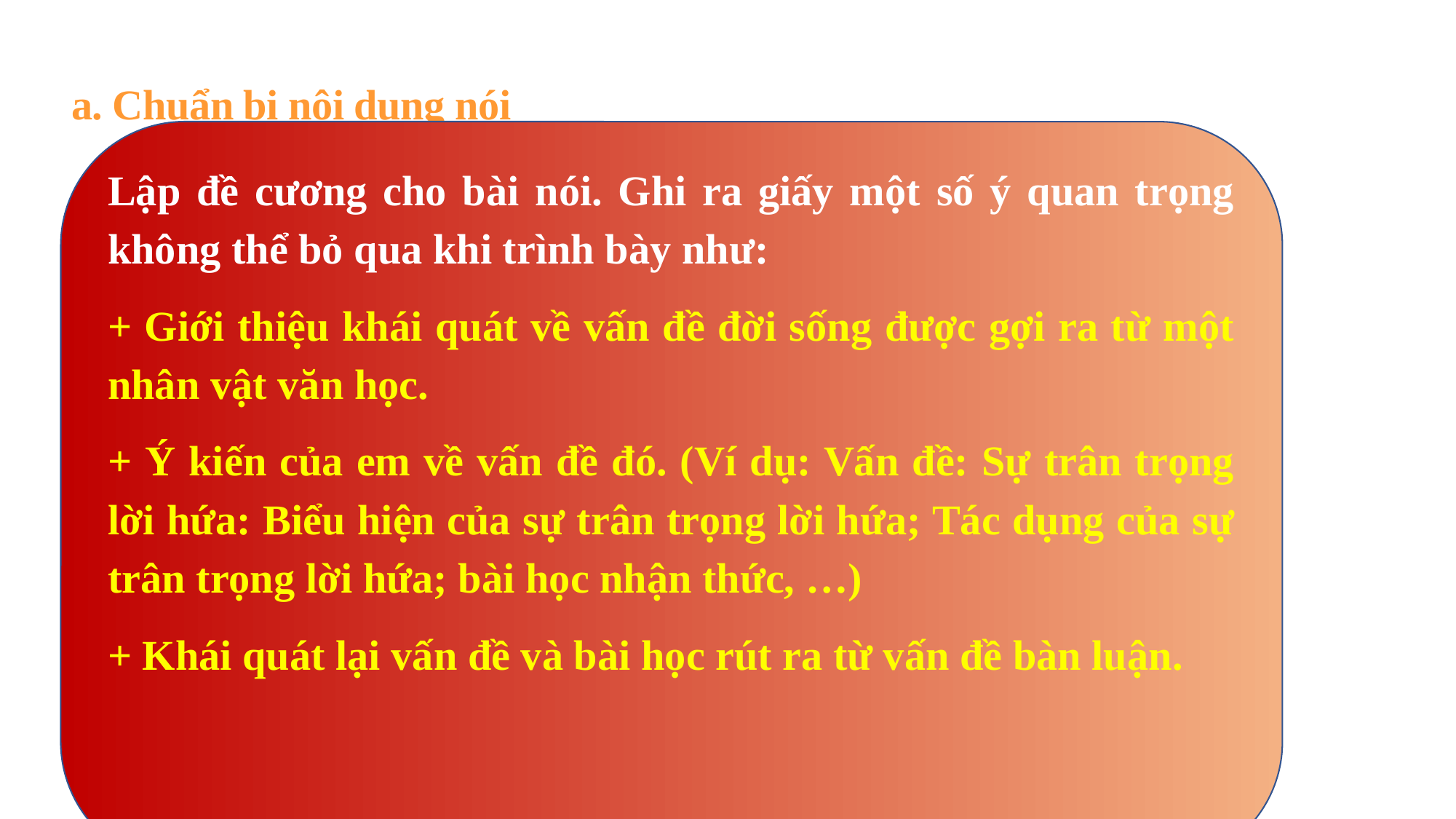

a. Chuẩn bị nội dung nói
Lập đề cương cho bài nói. Ghi ra giấy một số ý quan trọng không thể bỏ qua khi trình bày như:
+ Giới thiệu khái quát về vấn đề đời sống được gợi ra từ một nhân vật văn học.
+ Ý kiến của em về vấn đề đó. (Ví dụ: Vấn đề: Sự trân trọng lời hứa: Biểu hiện của sự trân trọng lời hứa; Tác dụng của sự trân trọng lời hứa; bài học nhận thức, …)
+ Khái quát lại vấn đề và bài học rút ra từ vấn đề bàn luận.